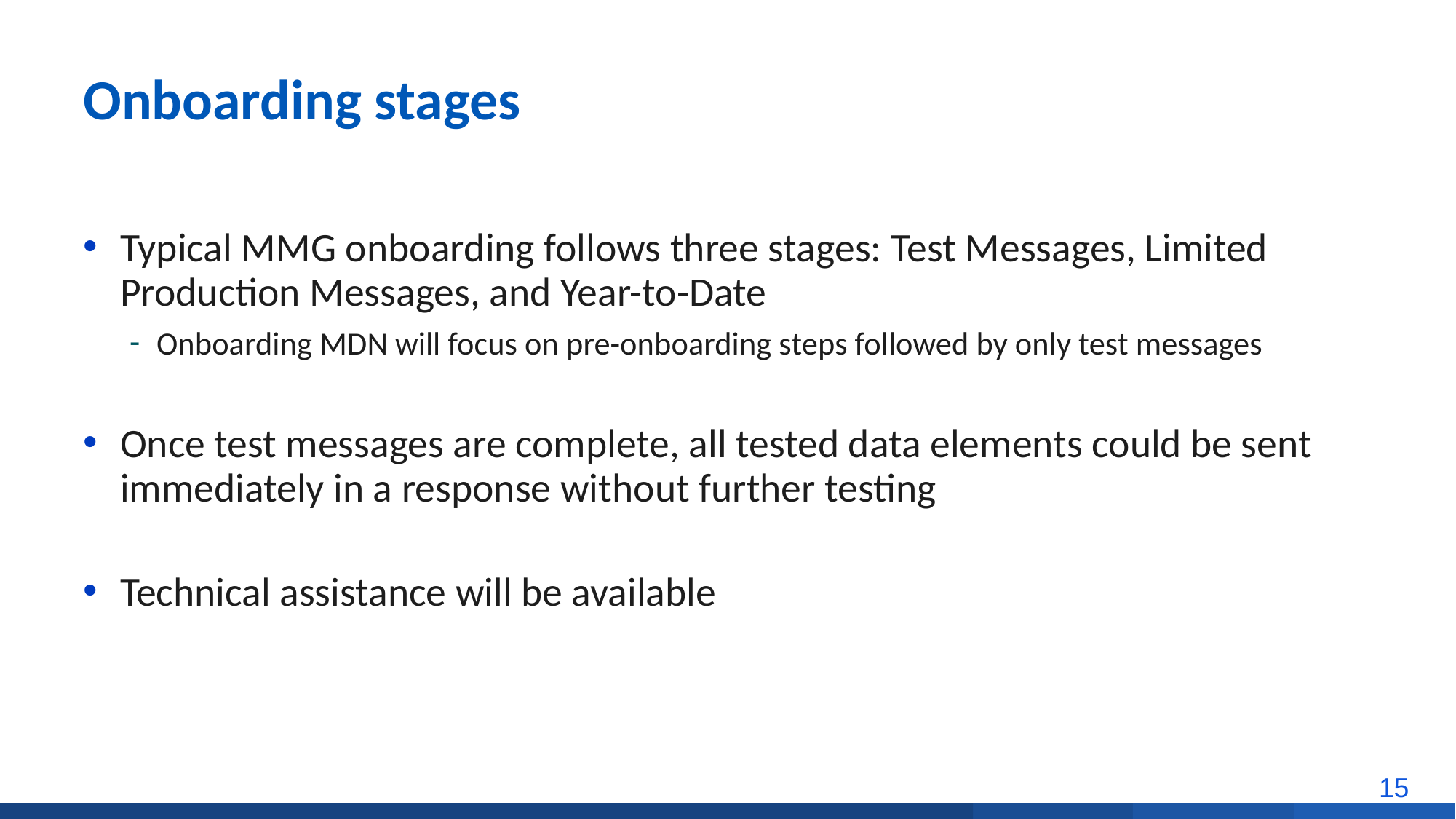

# Onboarding stages
Typical MMG onboarding follows three stages: Test Messages, Limited Production Messages, and Year-to-Date
Onboarding MDN will focus on pre-onboarding steps followed by only test messages

Once test messages are complete, all tested data elements could be sent immediately in a response without further testing

Technical assistance will be available

15